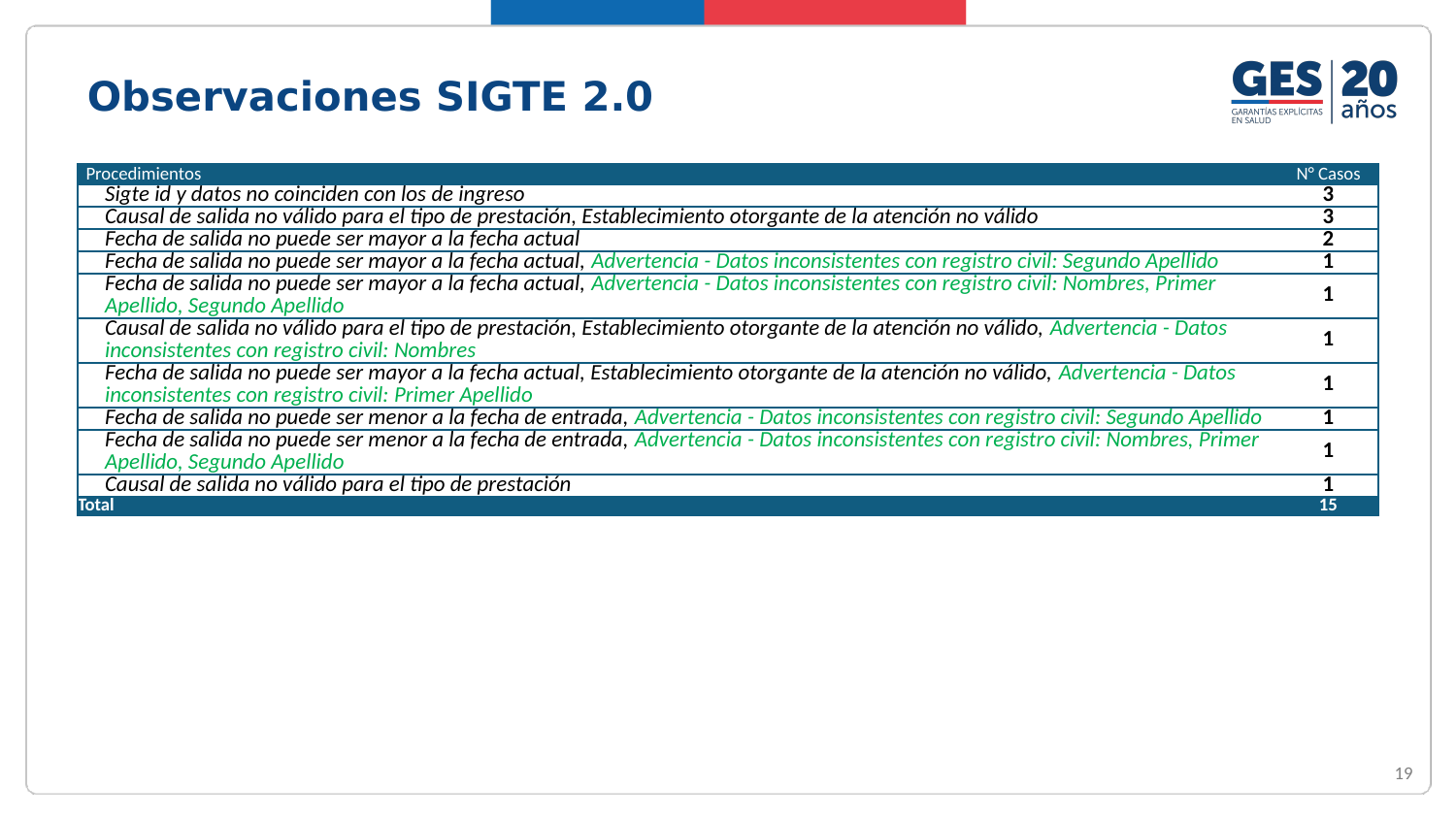

# Observaciones SIGTE 2.0
| Procedimientos | N° Casos |
| --- | --- |
| Sigte id y datos no coinciden con los de ingreso | 3 |
| Causal de salida no válido para el tipo de prestación, Establecimiento otorgante de la atención no válido | 3 |
| Fecha de salida no puede ser mayor a la fecha actual | 2 |
| Fecha de salida no puede ser mayor a la fecha actual, Advertencia - Datos inconsistentes con registro civil: Segundo Apellido | 1 |
| Fecha de salida no puede ser mayor a la fecha actual, Advertencia - Datos inconsistentes con registro civil: Nombres, Primer Apellido, Segundo Apellido | 1 |
| Causal de salida no válido para el tipo de prestación, Establecimiento otorgante de la atención no válido, Advertencia - Datos inconsistentes con registro civil: Nombres | 1 |
| Fecha de salida no puede ser mayor a la fecha actual, Establecimiento otorgante de la atención no válido, Advertencia - Datos inconsistentes con registro civil: Primer Apellido | 1 |
| Fecha de salida no puede ser menor a la fecha de entrada, Advertencia - Datos inconsistentes con registro civil: Segundo Apellido | 1 |
| Fecha de salida no puede ser menor a la fecha de entrada, Advertencia - Datos inconsistentes con registro civil: Nombres, Primer Apellido, Segundo Apellido | 1 |
| Causal de salida no válido para el tipo de prestación | 1 |
| Total | 15 |
19